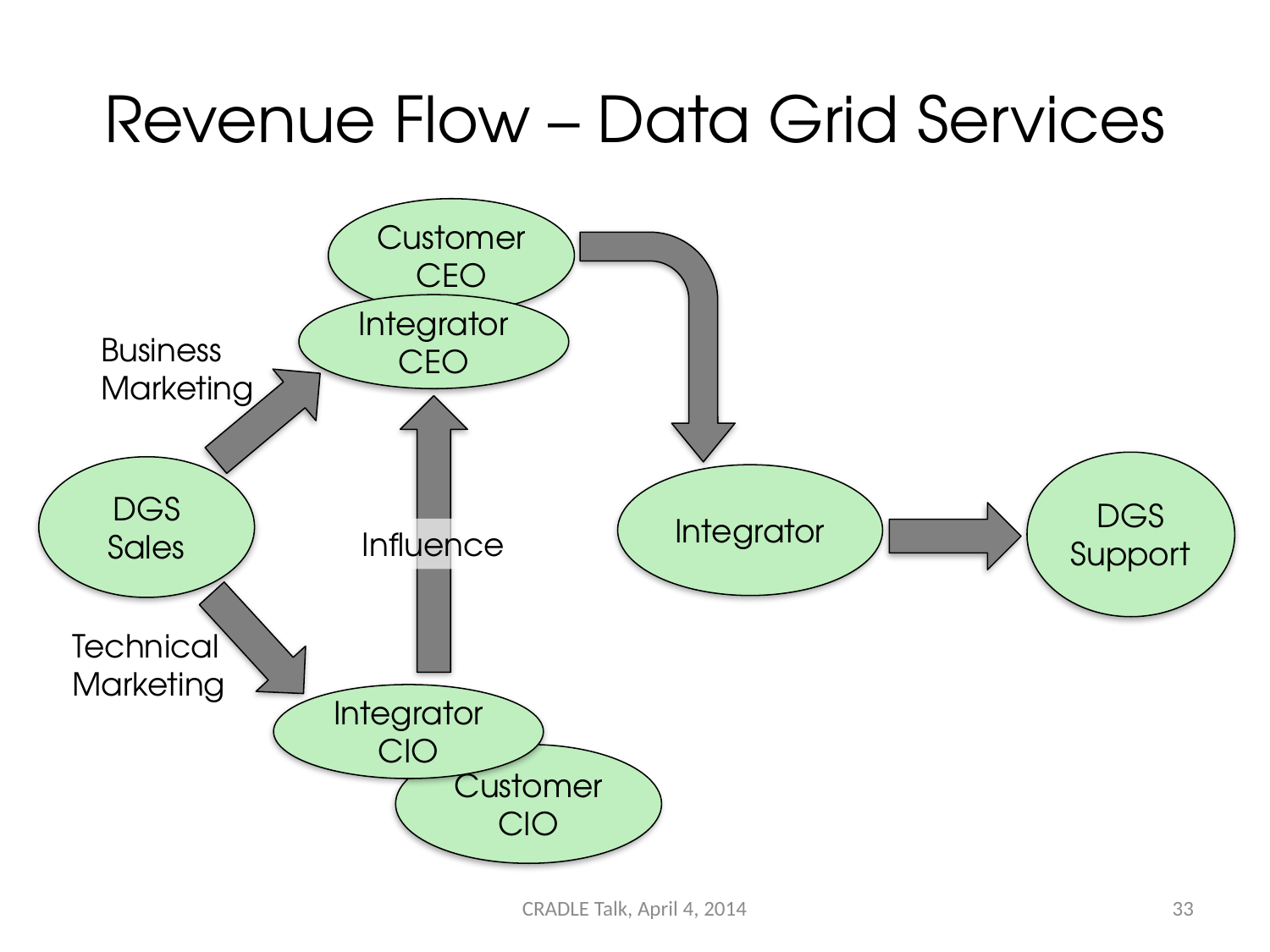

# Revenue Flow – Data Grid Services
Customer CEO
Business
Marketing

DGS Sales
Technical
Marketing
Customer CIO

Integrator CEO
DGS Support
Integrator

Influence

Integrator CIO
CRADLE Talk, April 4, 2014
33